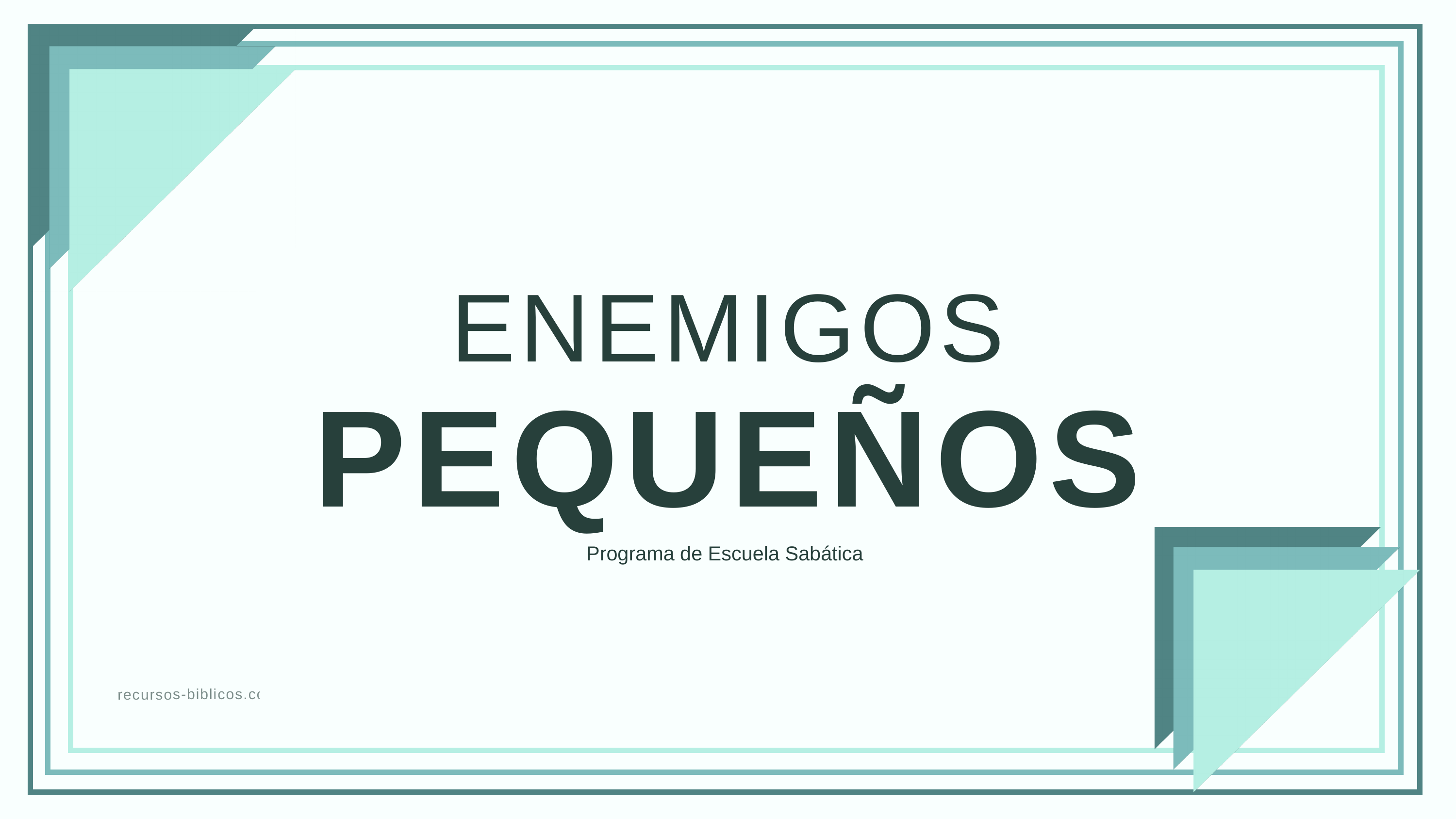

ENEMIGOS
PEQUEÑOS
Programa de Escuela Sabática
recursos-biblicos.com